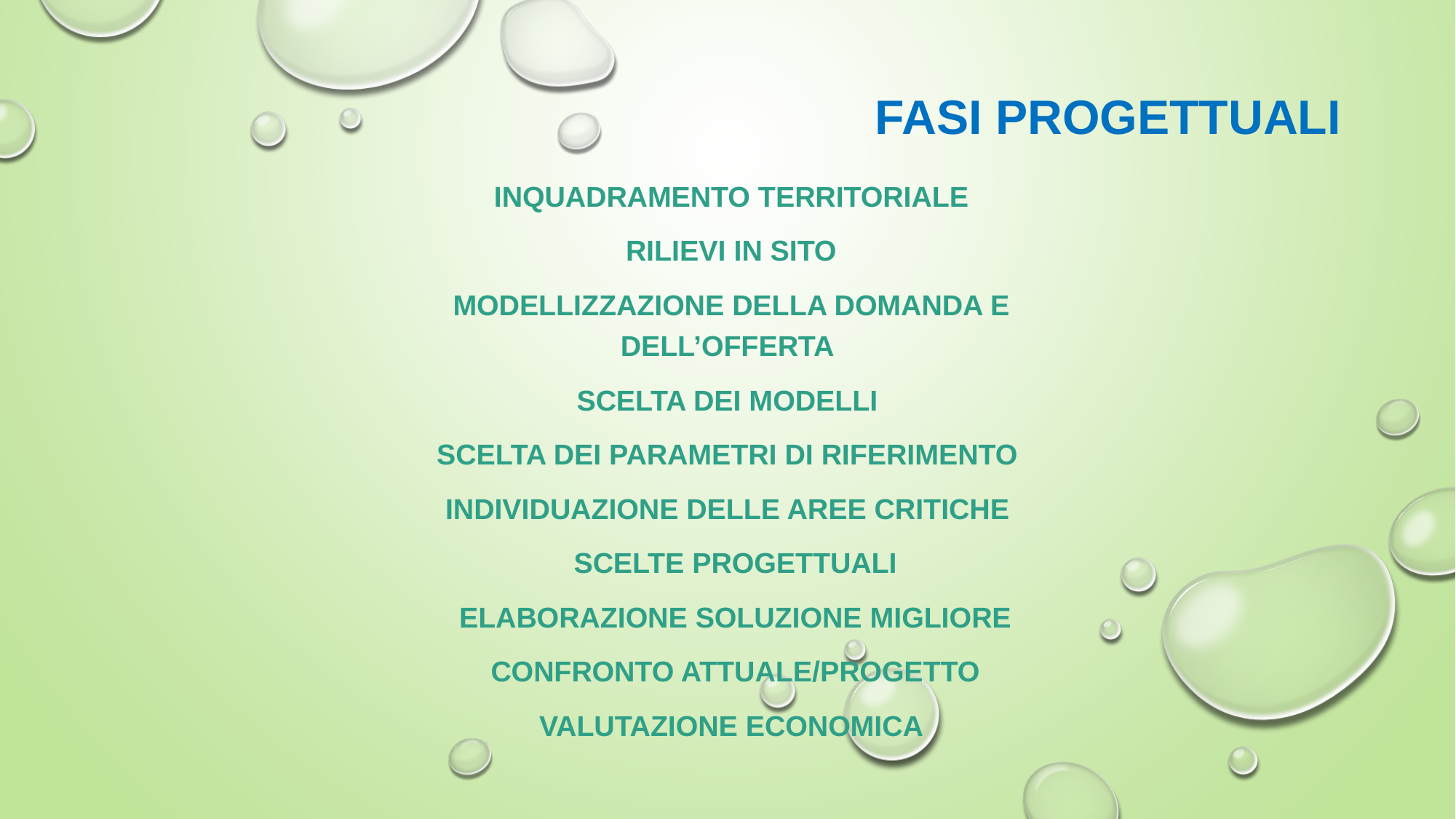

# Fasi Progettuali
 Inquadramento territoriale
 Rilievi in sito
 Modellizzazione della domanda e dell’offerta
Scelta dei modelli
Scelta dei parametri di riferimento
Individuazione delle aree critiche
  Scelte progettuali
  Elaborazione soluzione migliore
  Confronto attuale/progetto
 Valutazione economica